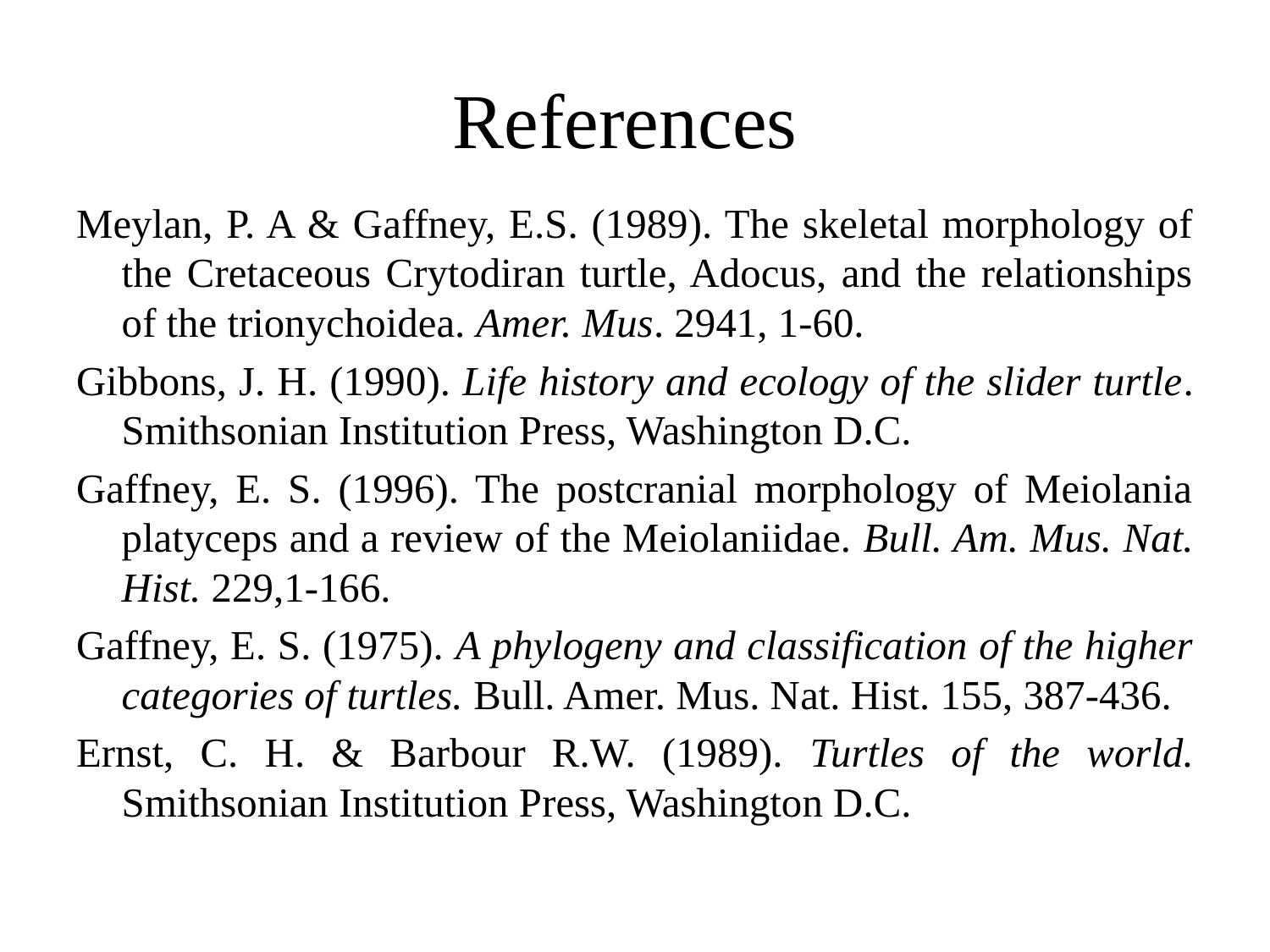

# References
Meylan, P. A & Gaffney, E.S. (1989). The skeletal morphology of the Cretaceous Crytodiran turtle, Adocus, and the relationships of the trionychoidea. Amer. Mus. 2941, 1-60.
Gibbons, J. H. (1990). Life history and ecology of the slider turtle. Smithsonian Institution Press, Washington D.C.
Gaffney, E. S. (1996). The postcranial morphology of Meiolania platyceps and a review of the Meiolaniidae. Bull. Am. Mus. Nat. Hist. 229,1-166.
Gaffney, E. S. (1975). A phylogeny and classification of the higher categories of turtles. Bull. Amer. Mus. Nat. Hist. 155, 387-436.
Ernst, C. H. & Barbour R.W. (1989). Turtles of the world. Smithsonian Institution Press, Washington D.C.